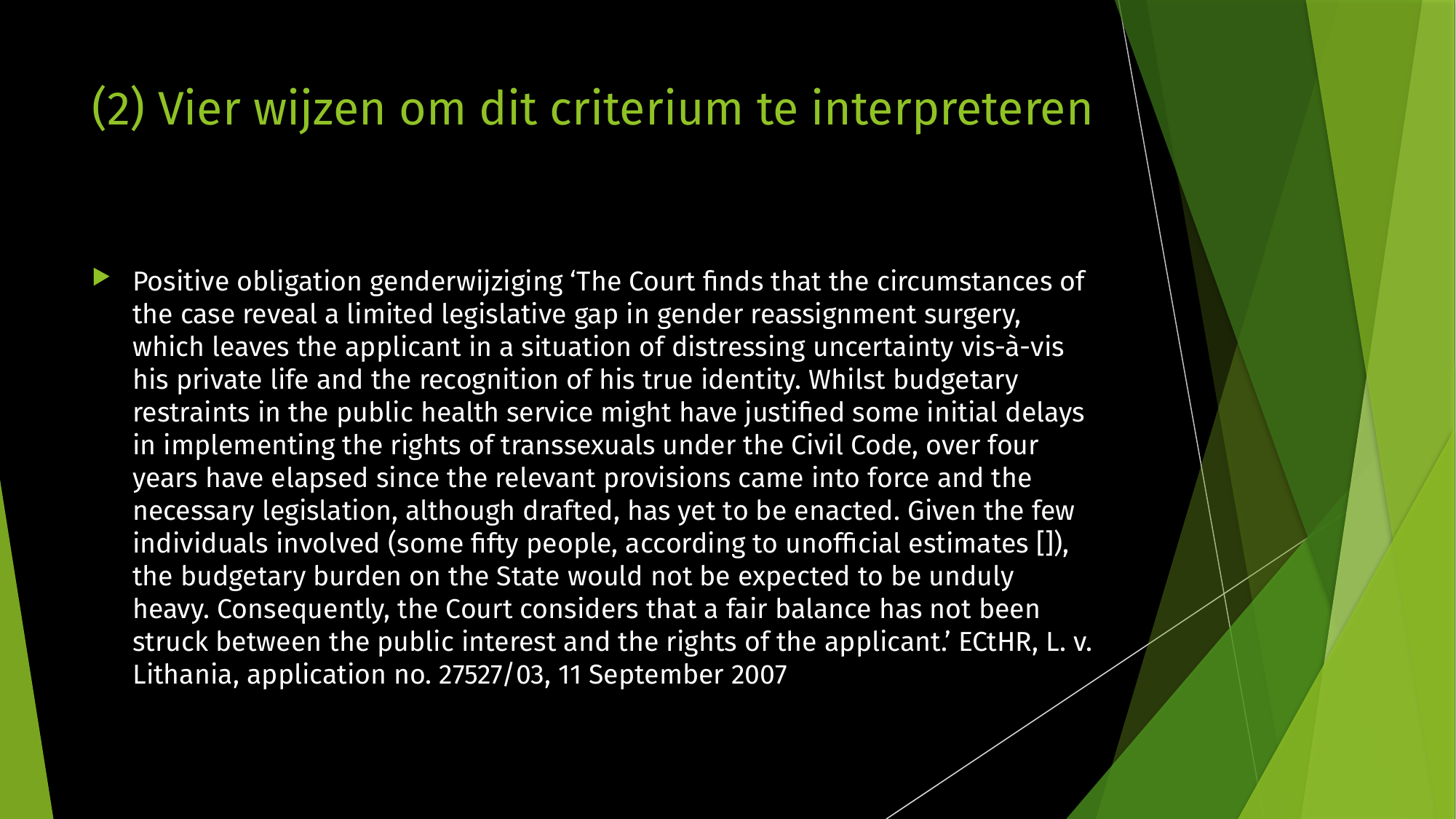

# (2) Vier wijzen om dit criterium te interpreteren
Positive obligation genderwijziging ‘The Court finds that the circumstances of the case reveal a limited legislative gap in gender reassignment surgery, which leaves the applicant in a situation of distressing uncertainty vis-à-vis his private life and the recognition of his true identity. Whilst budgetary restraints in the public health service might have justified some initial delays in implementing the rights of transsexuals under the Civil Code, over four years have elapsed since the relevant provisions came into force and the necessary legislation, although drafted, has yet to be enacted. Given the few individuals involved (some fifty people, according to unofficial estimates []), the budgetary burden on the State would not be expected to be unduly heavy. Consequently, the Court considers that a fair balance has not been struck between the public interest and the rights of the applicant.’ ECtHR, L. v. Lithania, application no. 27527/03, 11 September 2007